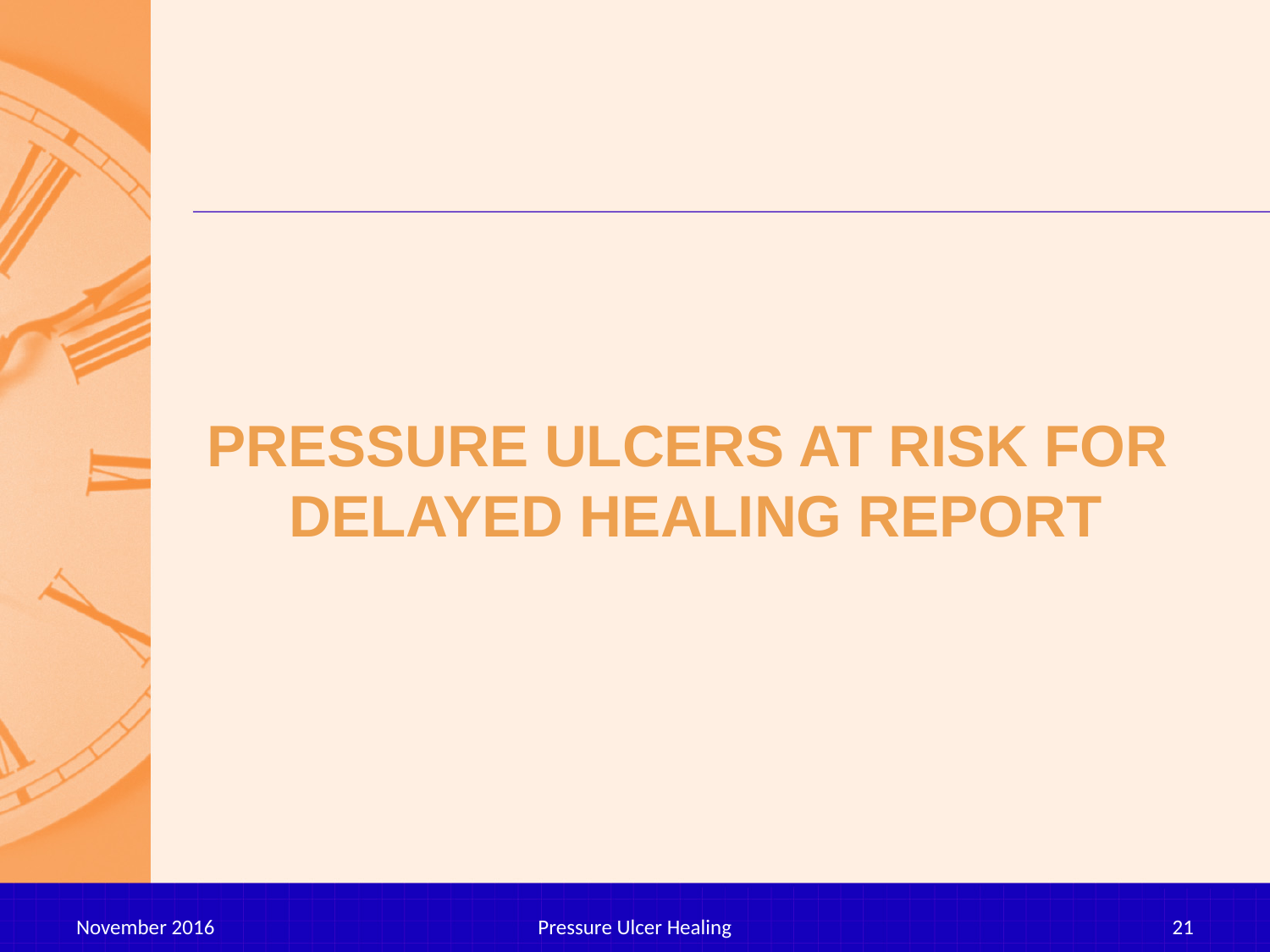

# PRESSURE ULCERS AT RISK FOR DELAYED HEALING REPORT
November 2016
Pressure Ulcer Healing
21